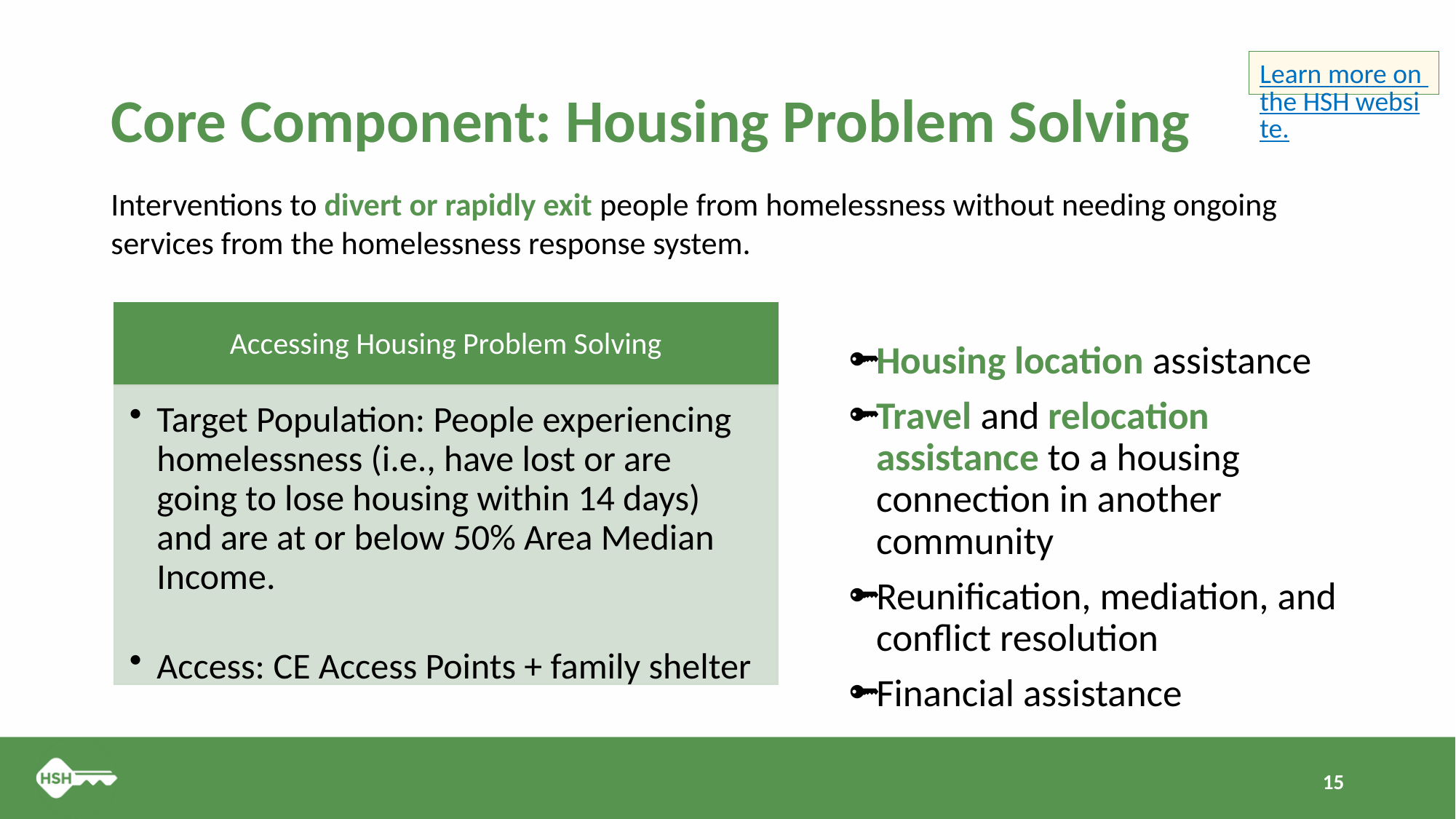

# Core Component: Housing Problem Solving
Learn more on the HSH website.
Interventions to divert or rapidly exit people from homelessness without needing ongoing services from the homelessness response system.

Housing location assistance
Travel and relocation assistance to a housing connection in another community
Reunification, mediation, and conflict resolution
Financial assistance

Accessing Housing Problem Solving
Target Population: People experiencing homelessness (i.e., have lost or are going to lose housing within 14 days) and are at or below 50% Area Median Income.

Access: CE Access Points + family shelter
15